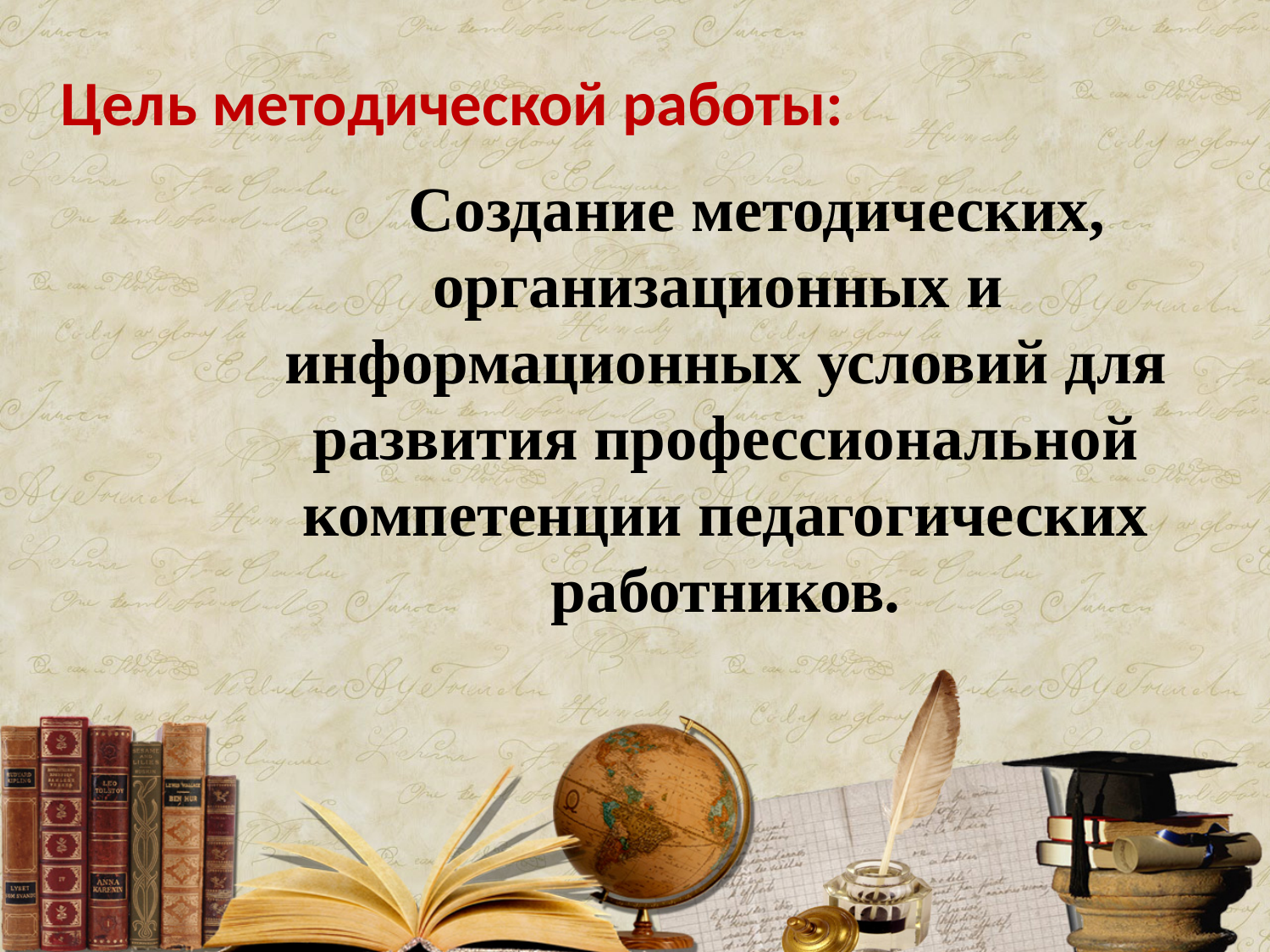

Цель методической работы:

Создание методических, организационных и  информационных условий для развития профессиональной компетенции педагогических работников.